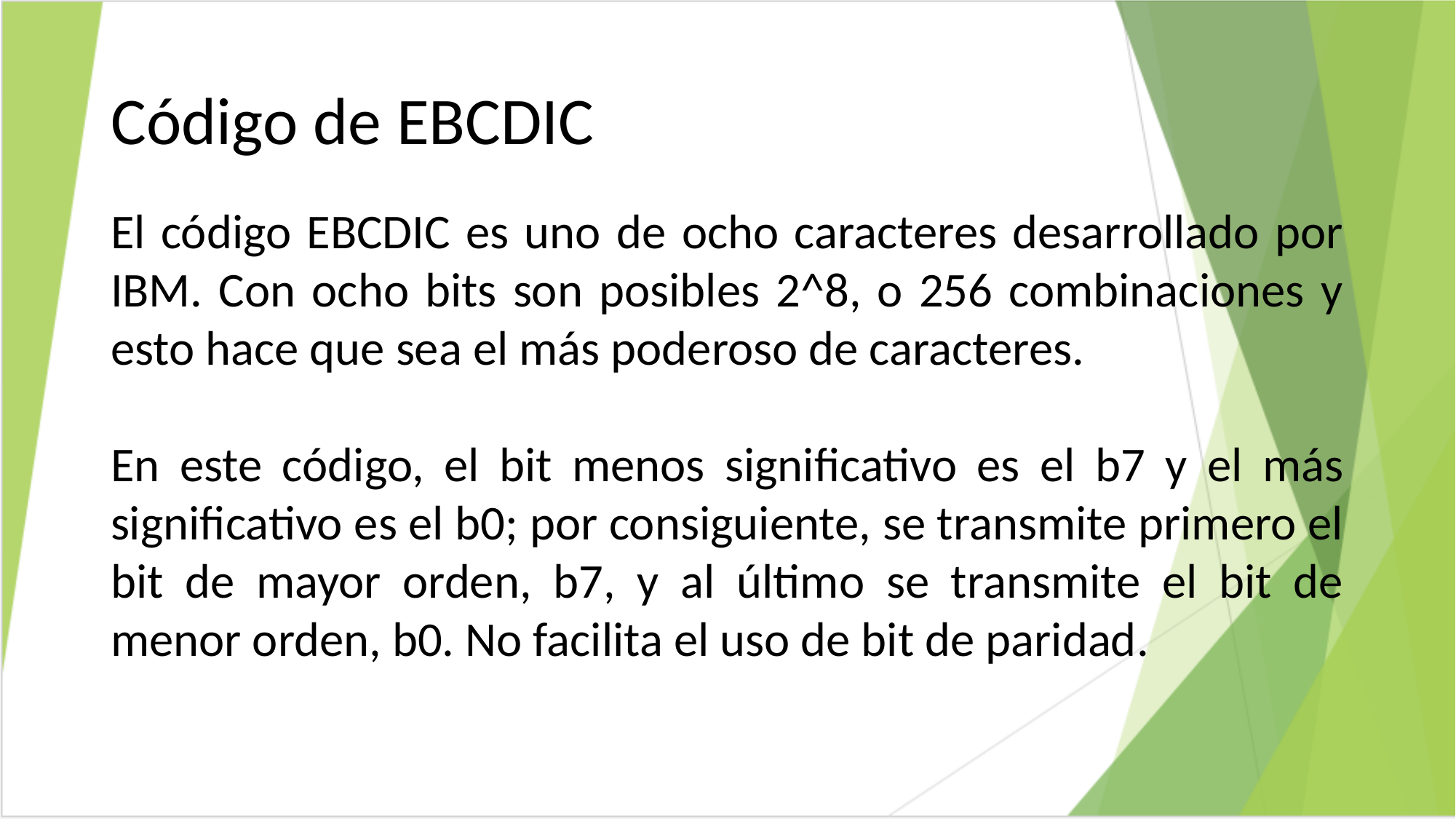

# Código de EBCDIC
El código EBCDIC es uno de ocho caracteres desarrollado por IBM. Con ocho bits son posibles 2^8, o 256 combinaciones y esto hace que sea el más poderoso de caracteres.

En este código, el bit menos significativo es el b7 y el más significativo es el b0; por consiguiente, se transmite primero el bit de mayor orden, b7, y al último se transmite el bit de menor orden, b0. No facilita el uso de bit de paridad.